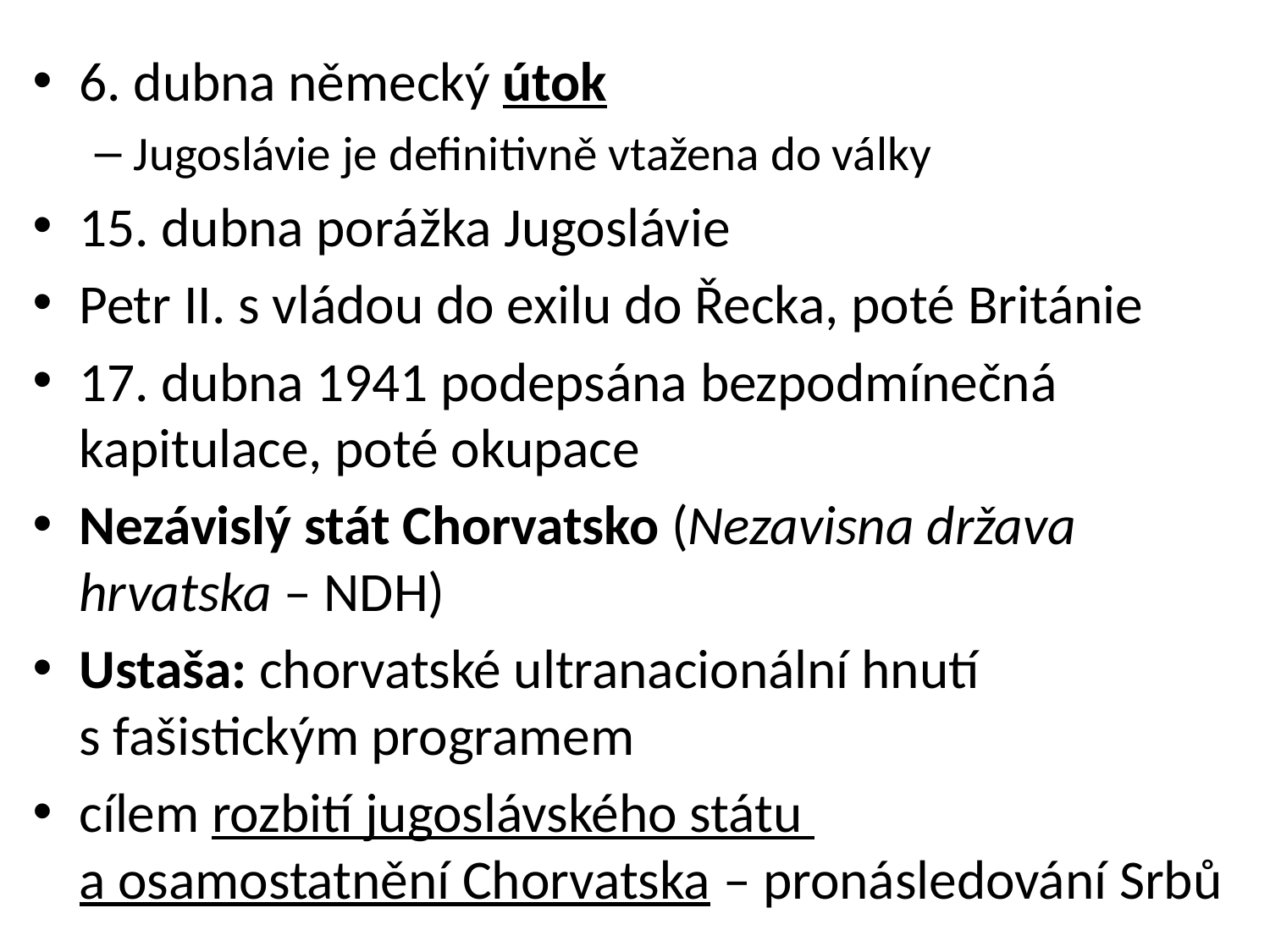

6. dubna německý útok
Jugoslávie je definitivně vtažena do války
15. dubna porážka Jugoslávie
Petr II. s vládou do exilu do Řecka, poté Británie
17. dubna 1941 podepsána bezpodmínečná kapitulace, poté okupace
Nezávislý stát Chorvatsko (Nezavisna država hrvatska – NDH)
Ustaša: chorvatské ultranacionální hnutí
s fašistickým programem
cílem rozbití jugoslávského státu
a osamostatnění Chorvatska – pronásledování Srbů